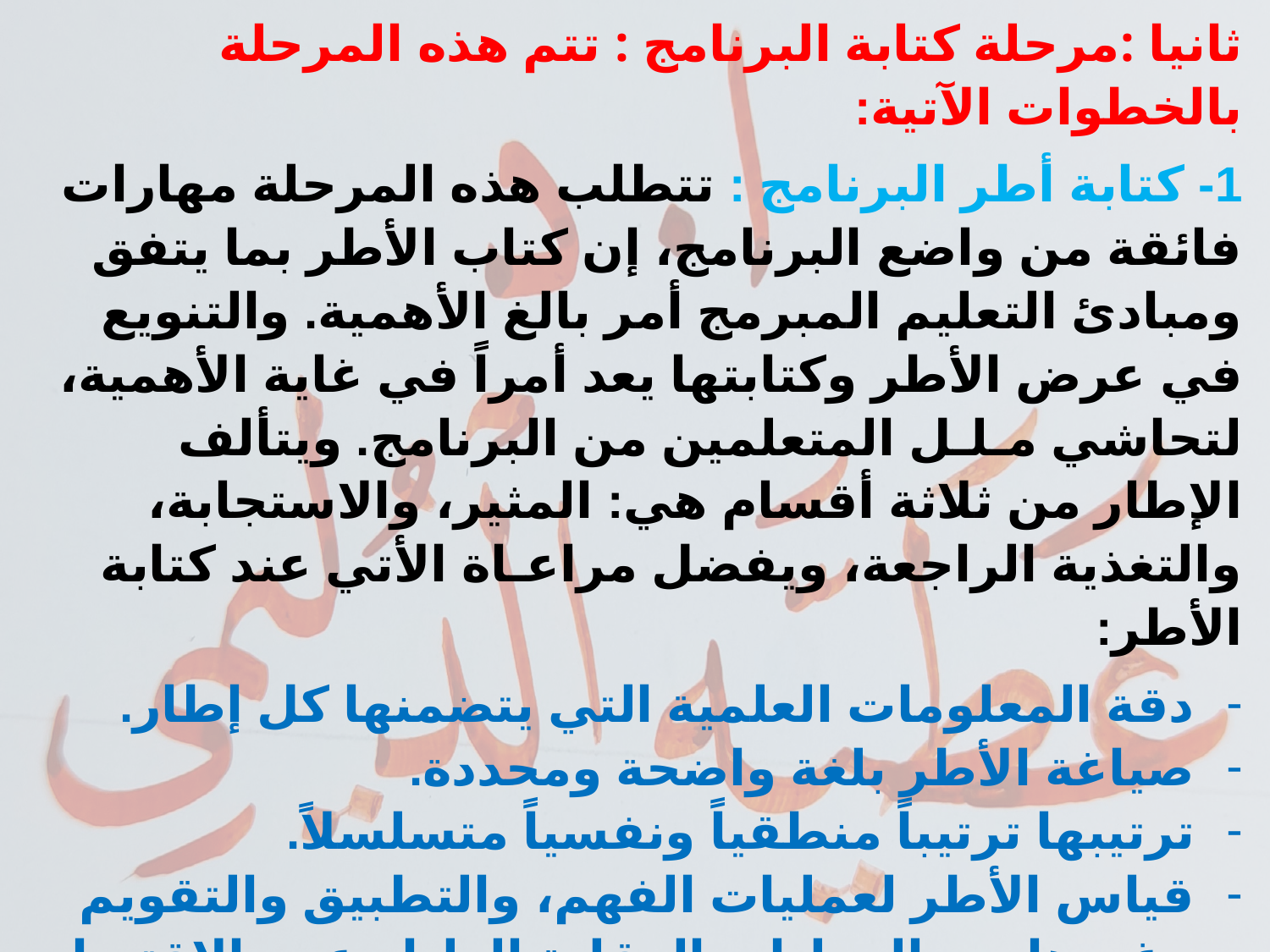

ثانيا :مرحلة كتابة البرنامج : تتم هذه المرحلة بالخطوات الآتية:
1- كتابة أطر البرنامج : تتطلب هذه المرحلة مهارات فائقة من واضع البرنامج، إن كتاب الأطر بما يتفق ومبادئ التعليم المبرمج أمر بالغ الأهمية. والتنويع في عرض الأطر وكتابتها يعد أمراً في غاية الأهمية، لتحاشي مـلـل المتعلمين من البرنامج. ويتألف الإطار من ثلاثة أقسام هي: المثير، والاستجابة، والتغذية الراجعة، ويفضل مراعـاة الأتي عند كتابة الأطر:
دقة المعلومات العلمية التي يتضمنها كل إطار.
صياغة الأطر بلغة واضحة ومحددة.
ترتيبها ترتيباً منطقياً ونفسياً متسلسلاً.
قياس الأطر لعمليات الفهم، والتطبيق والتقويم وغيرها من العمليات العقلية العليا وعدم الاقتصار على الأسئلة التي تتطلب الحفظ.
 إذا اشتمل الإطار على سؤال موضوعي، تليه عدة اختيارات للإجابة فينبغي صياغة إبدال الإجابة بعناية لتكشف فهم الطالب الحقيقي.
شمولية الأطر الأفكار الأساسية للمحتوى التعليمي كافة.